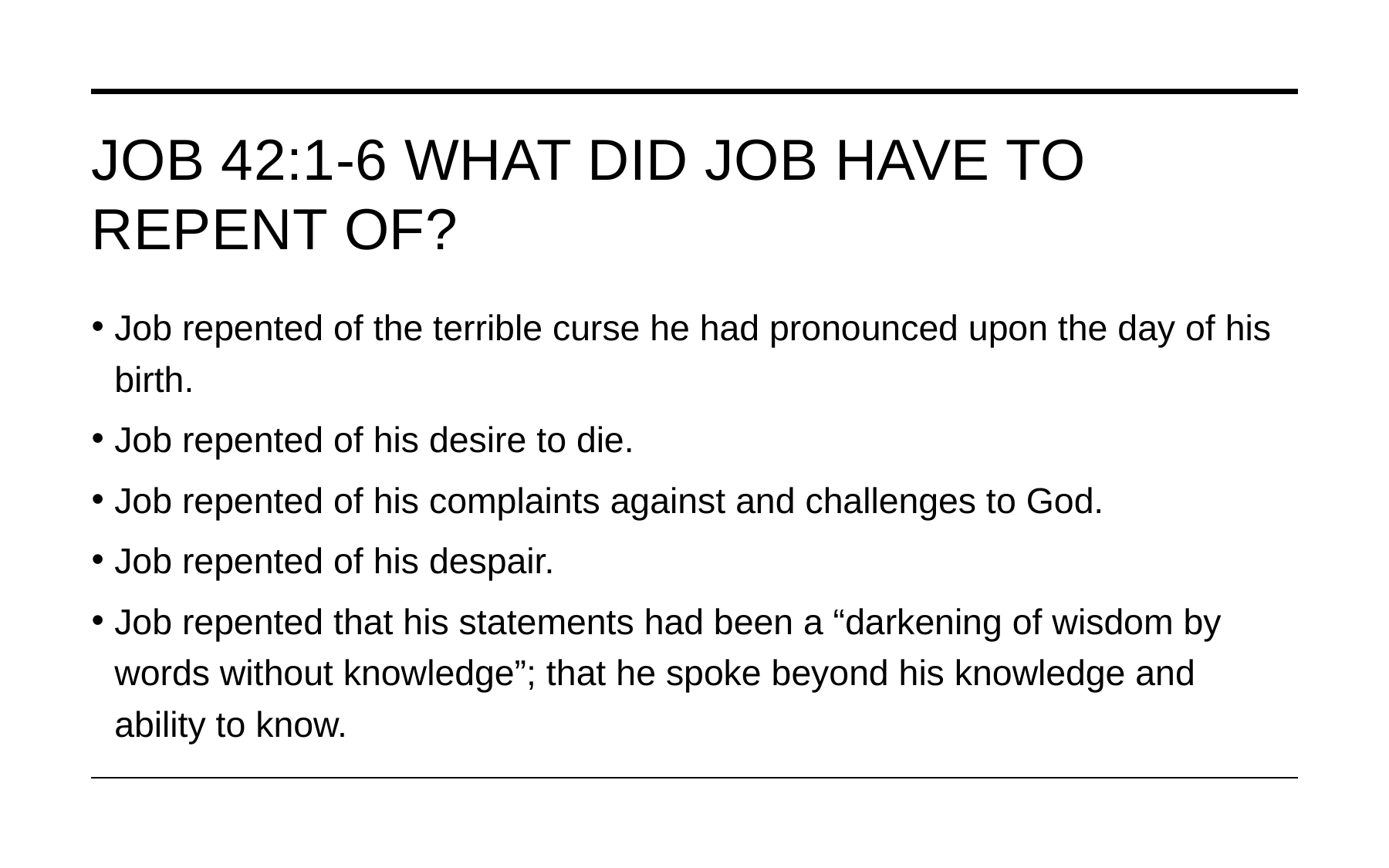

# Job 42:1-6 What did job have to repent of?
Job repented of the terrible curse he had pronounced upon the day of his birth.
Job repented of his desire to die.
Job repented of his complaints against and challenges to God.
Job repented of his despair.
Job repented that his statements had been a “darkening of wisdom by words without knowledge”; that he spoke beyond his knowledge and ability to know.